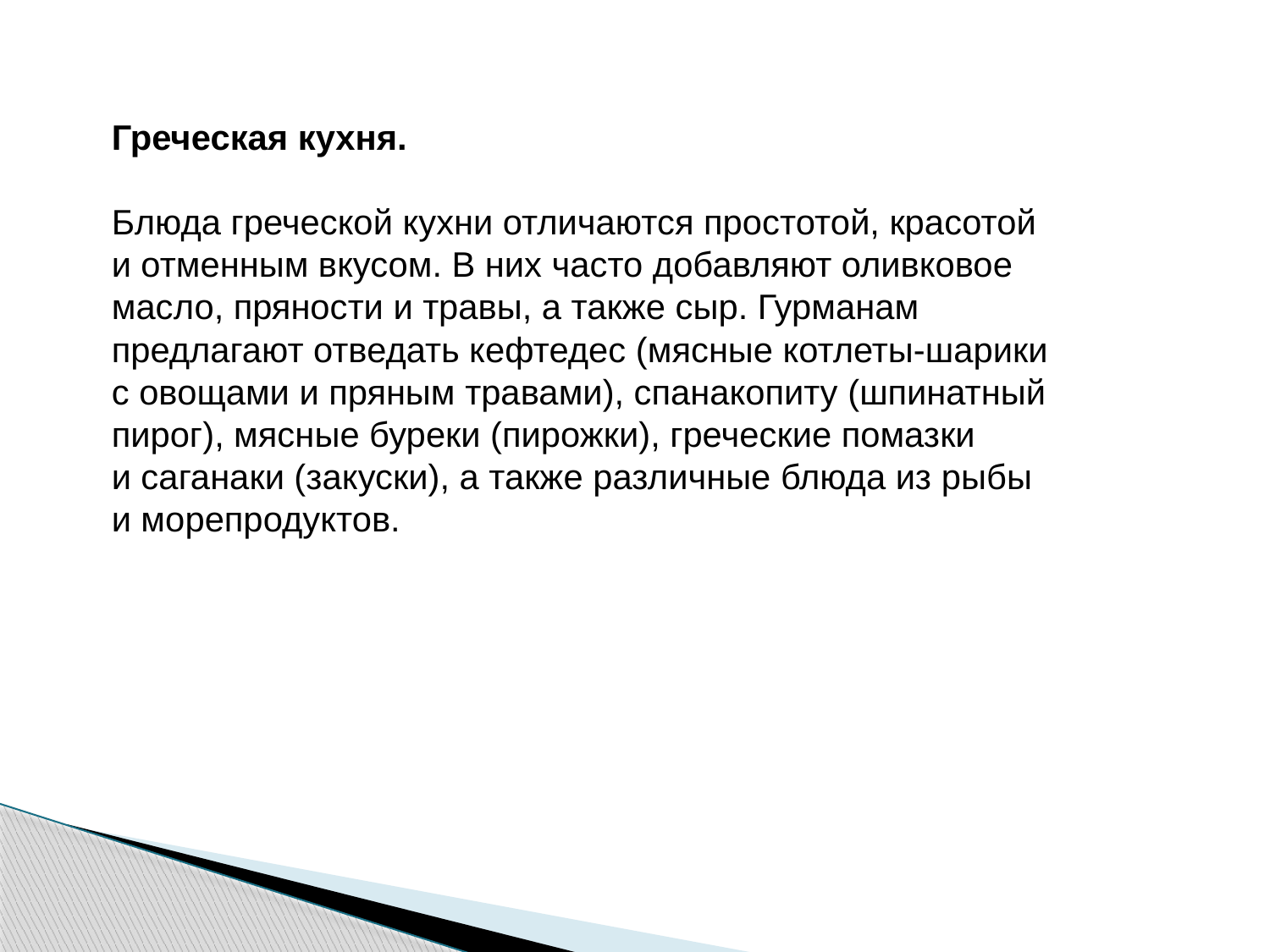

Греческая кухня.

Блюда греческой кухни отличаются простотой, красотой и отменным вкусом. В них часто добавляют оливковое масло, пряности и травы, а также сыр. Гурманам предлагают отведать кефтедес (мясные котлеты-шарики с овощами и пряным травами), спанакопиту (шпинатный пирог), мясные буреки (пирожки), греческие помазки и саганаки (закуски), а также различные блюда из рыбы и морепродуктов.